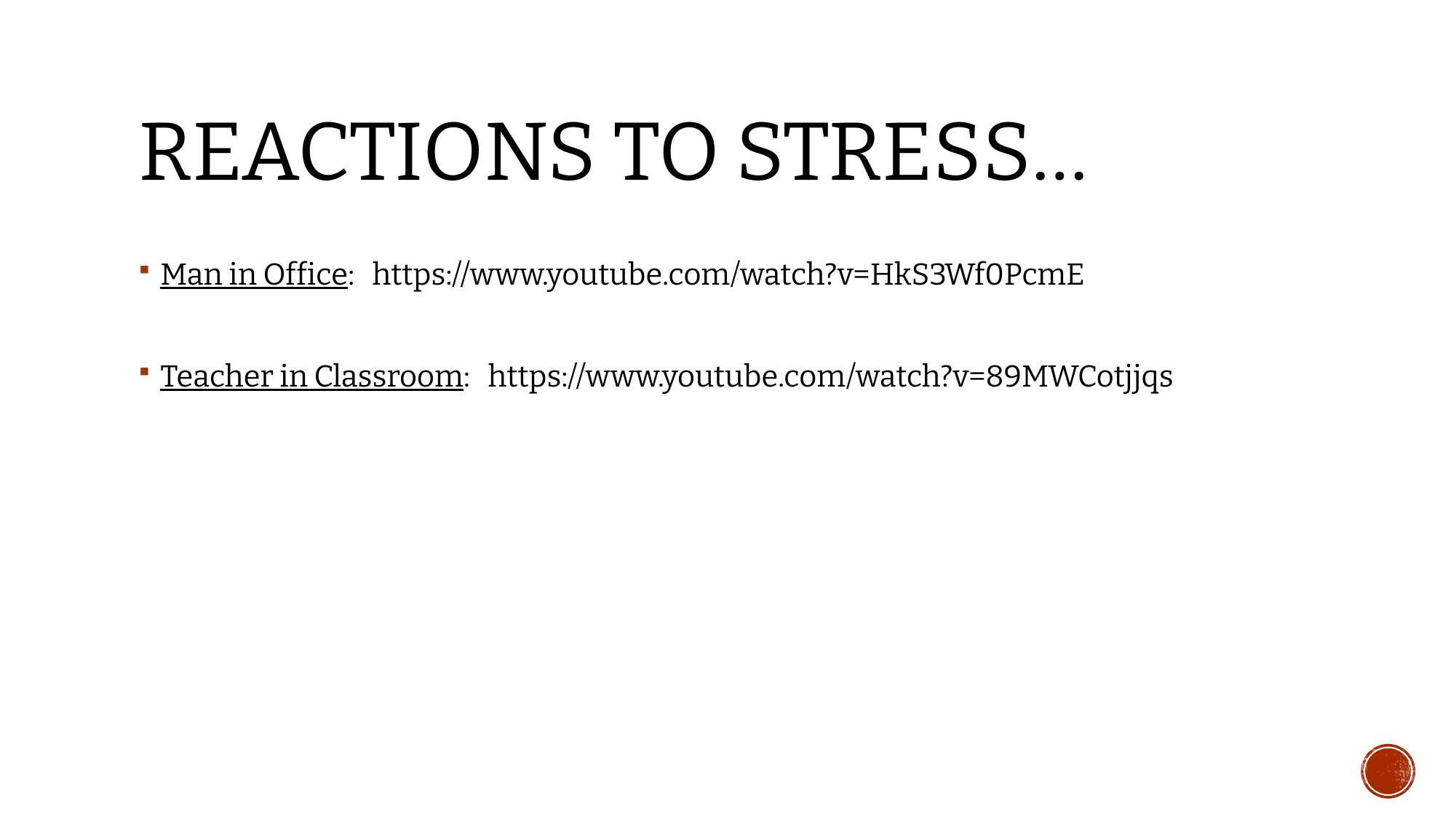

# Reactions to stress…
Man in Office:   https://www.youtube.com/watch?v=HkS3Wf0PcmE

Teacher in Classroom:   https://www.youtube.com/watch?v=89MWCotjjqs